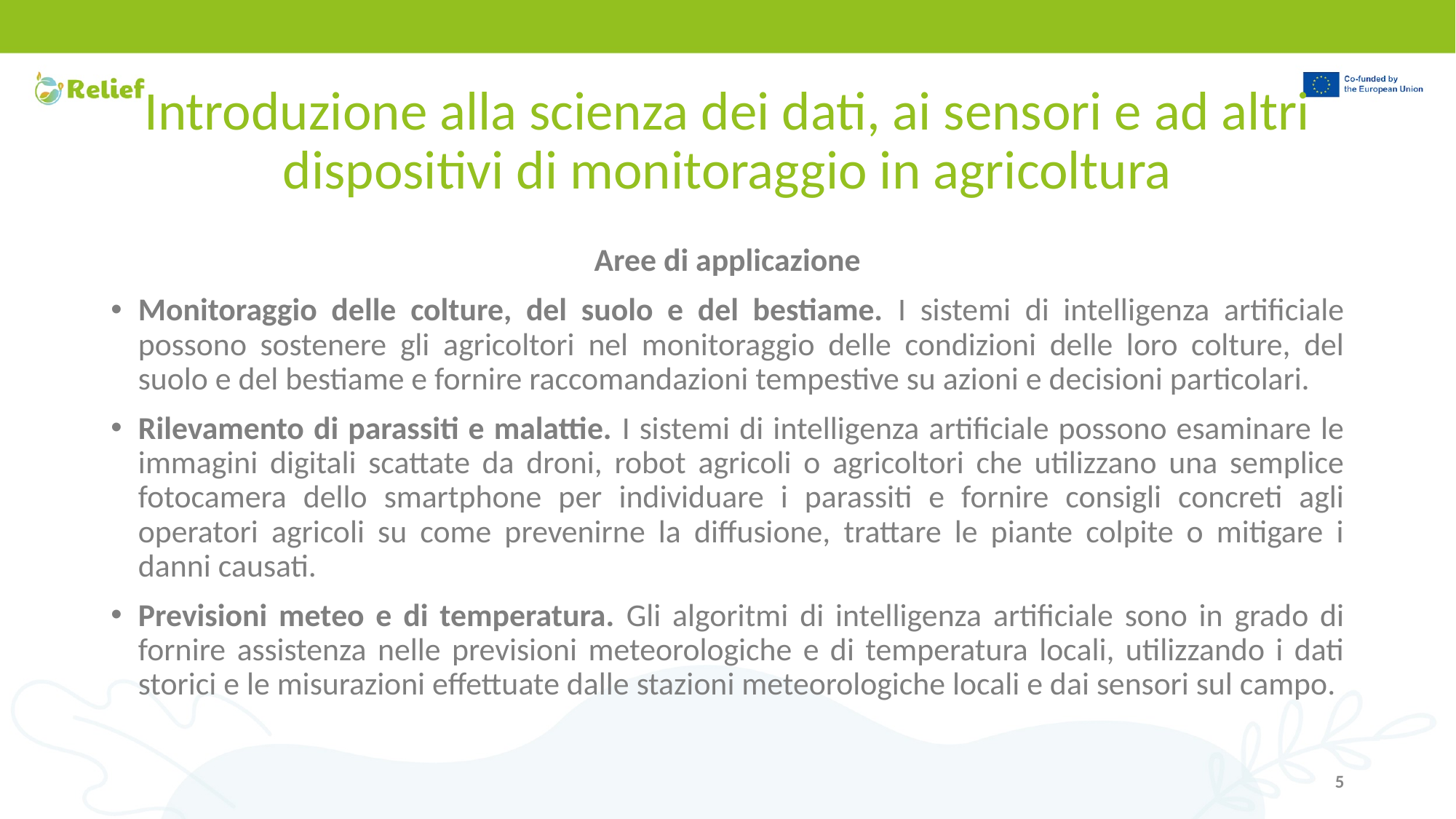

# Introduzione alla scienza dei dati, ai sensori e ad altri dispositivi di monitoraggio in agricoltura
Aree di applicazione
Monitoraggio delle colture, del suolo e del bestiame. I sistemi di intelligenza artificiale possono sostenere gli agricoltori nel monitoraggio delle condizioni delle loro colture, del suolo e del bestiame e fornire raccomandazioni tempestive su azioni e decisioni particolari.
Rilevamento di parassiti e malattie. I sistemi di intelligenza artificiale possono esaminare le immagini digitali scattate da droni, robot agricoli o agricoltori che utilizzano una semplice fotocamera dello smartphone per individuare i parassiti e fornire consigli concreti agli operatori agricoli su come prevenirne la diffusione, trattare le piante colpite o mitigare i danni causati.
Previsioni meteo e di temperatura. Gli algoritmi di intelligenza artificiale sono in grado di fornire assistenza nelle previsioni meteorologiche e di temperatura locali, utilizzando i dati storici e le misurazioni effettuate dalle stazioni meteorologiche locali e dai sensori sul campo.

5